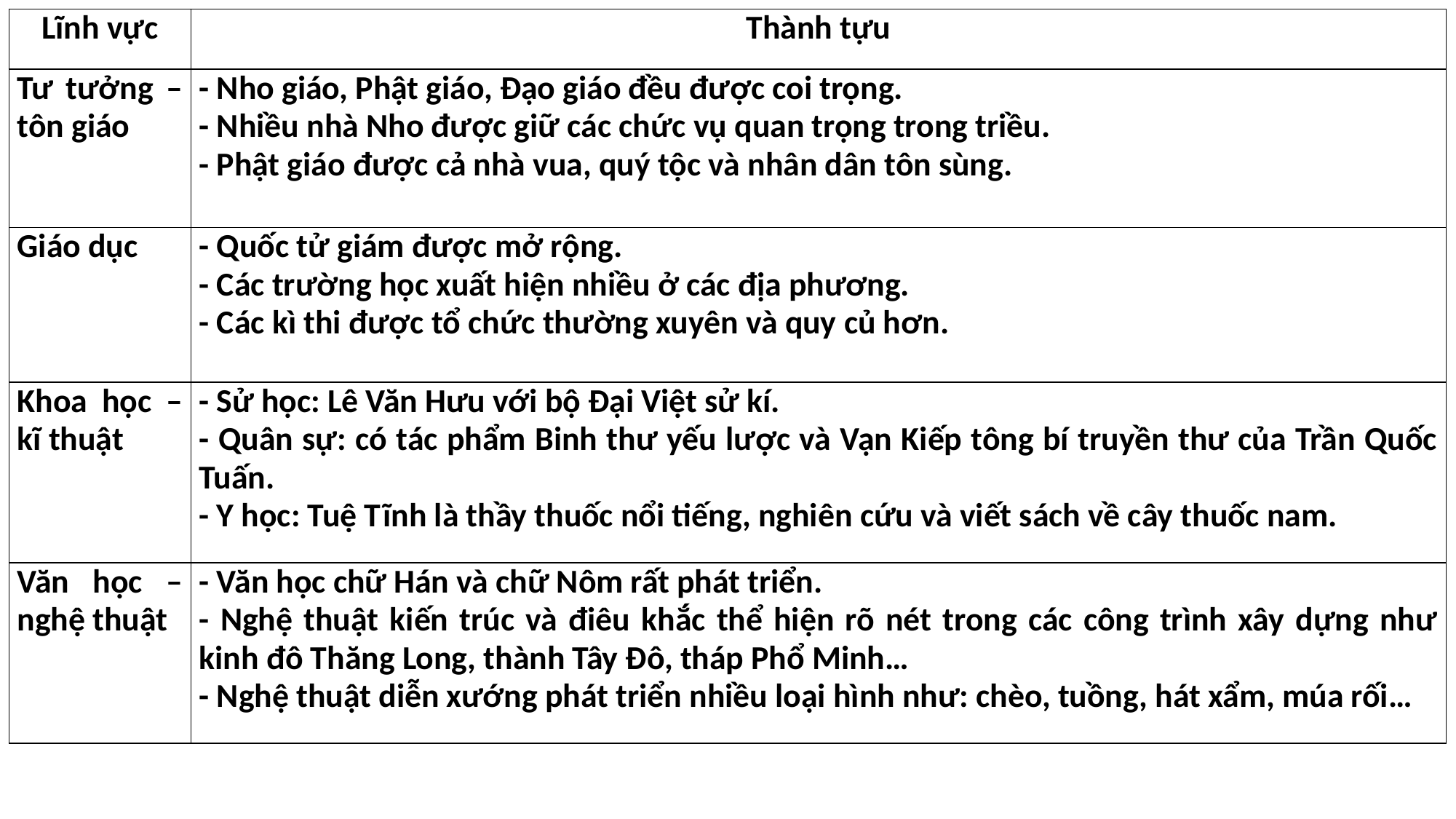

| Lĩnh vực | Thành tựu |
| --- | --- |
| Tư tưởng – tôn giáo | - Nho giáo, Phật giáo, Đạo giáo đều được coi trọng. - Nhiều nhà Nho được giữ các chức vụ quan trọng trong triều. - Phật giáo được cả nhà vua, quý tộc và nhân dân tôn sùng. |
| Giáo dục | - Quốc tử giám được mở rộng. - Các trường học xuất hiện nhiều ở các địa phương. - Các kì thi được tổ chức thường xuyên và quy củ hơn. |
| Khoa học – kĩ thuật | - Sử học: Lê Văn Hưu với bộ Đại Việt sử kí. - Quân sự: có tác phẩm Binh thư yếu lược và Vạn Kiếp tông bí truyền thư của Trần Quốc Tuấn. - Y học: Tuệ Tĩnh là thầy thuốc nổi tiếng, nghiên cứu và viết sách về cây thuốc nam. |
| Văn học – nghệ thuật | - Văn học chữ Hán và chữ Nôm rất phát triển. - Nghệ thuật kiến trúc và điêu khắc thể hiện rõ nét trong các công trình xây dựng như kinh đô Thăng Long, thành Tây Đô, tháp Phổ Minh… - Nghệ thuật diễn xướng phát triển nhiều loại hình như: chèo, tuồng, hát xẩm, múa rối… |